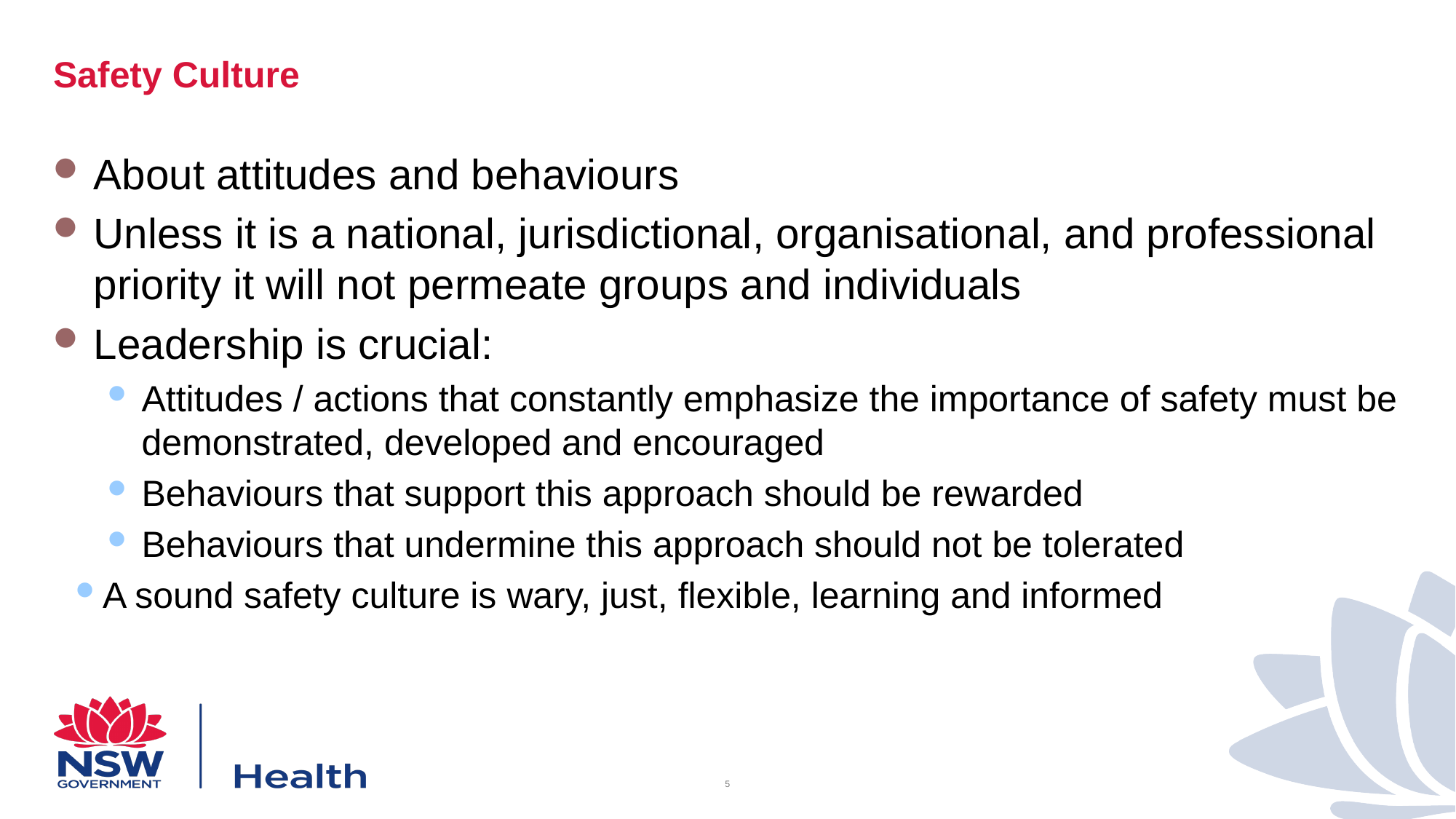

# Safety Culture
About attitudes and behaviours
Unless it is a national, jurisdictional, organisational, and professional priority it will not permeate groups and individuals
Leadership is crucial:
Attitudes / actions that constantly emphasize the importance of safety must be demonstrated, developed and encouraged
Behaviours that support this approach should be rewarded
Behaviours that undermine this approach should not be tolerated
A sound safety culture is wary, just, flexible, learning and informed